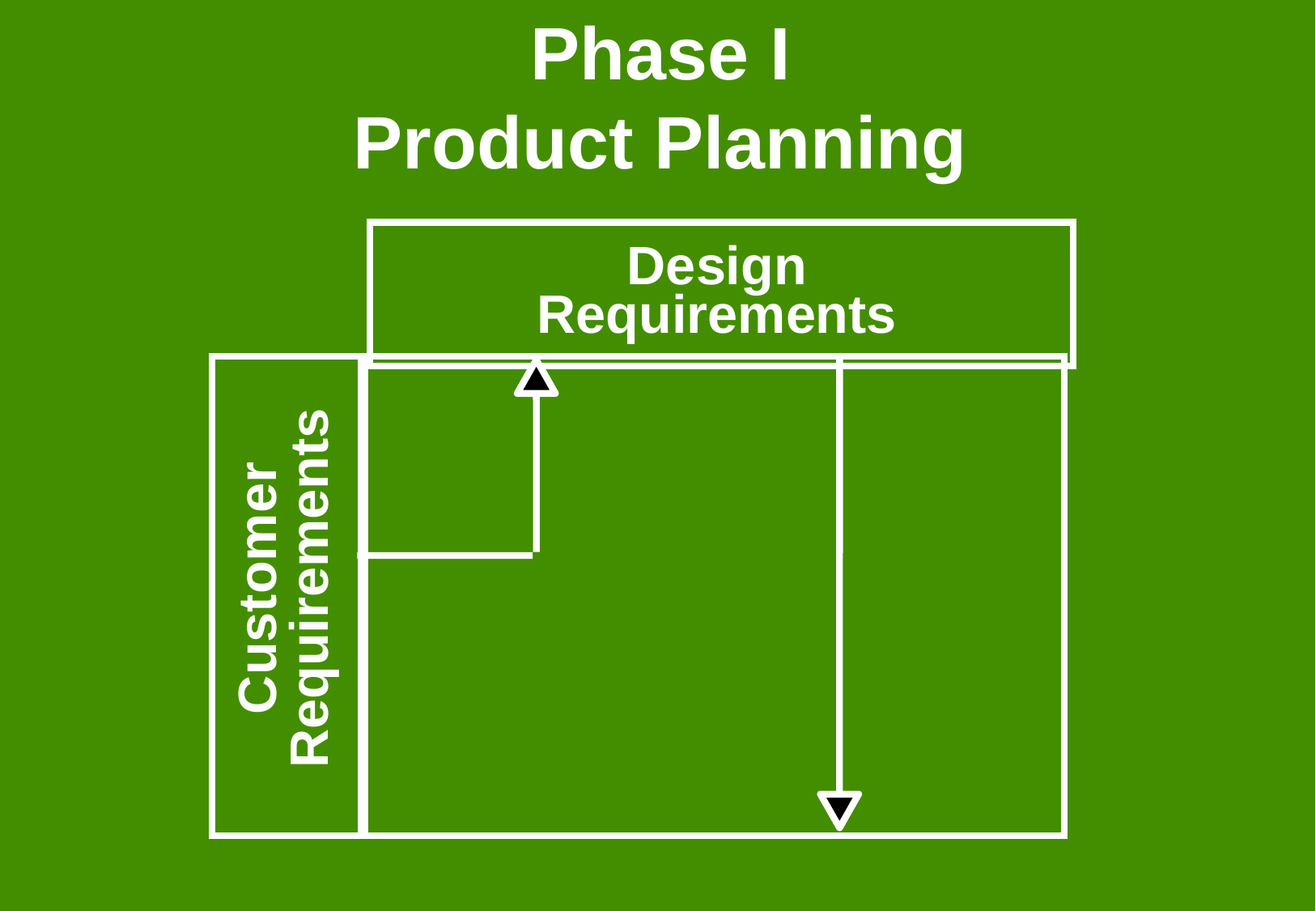

# Phase I Product Planning
Design
Requirements

Customer
Requirements